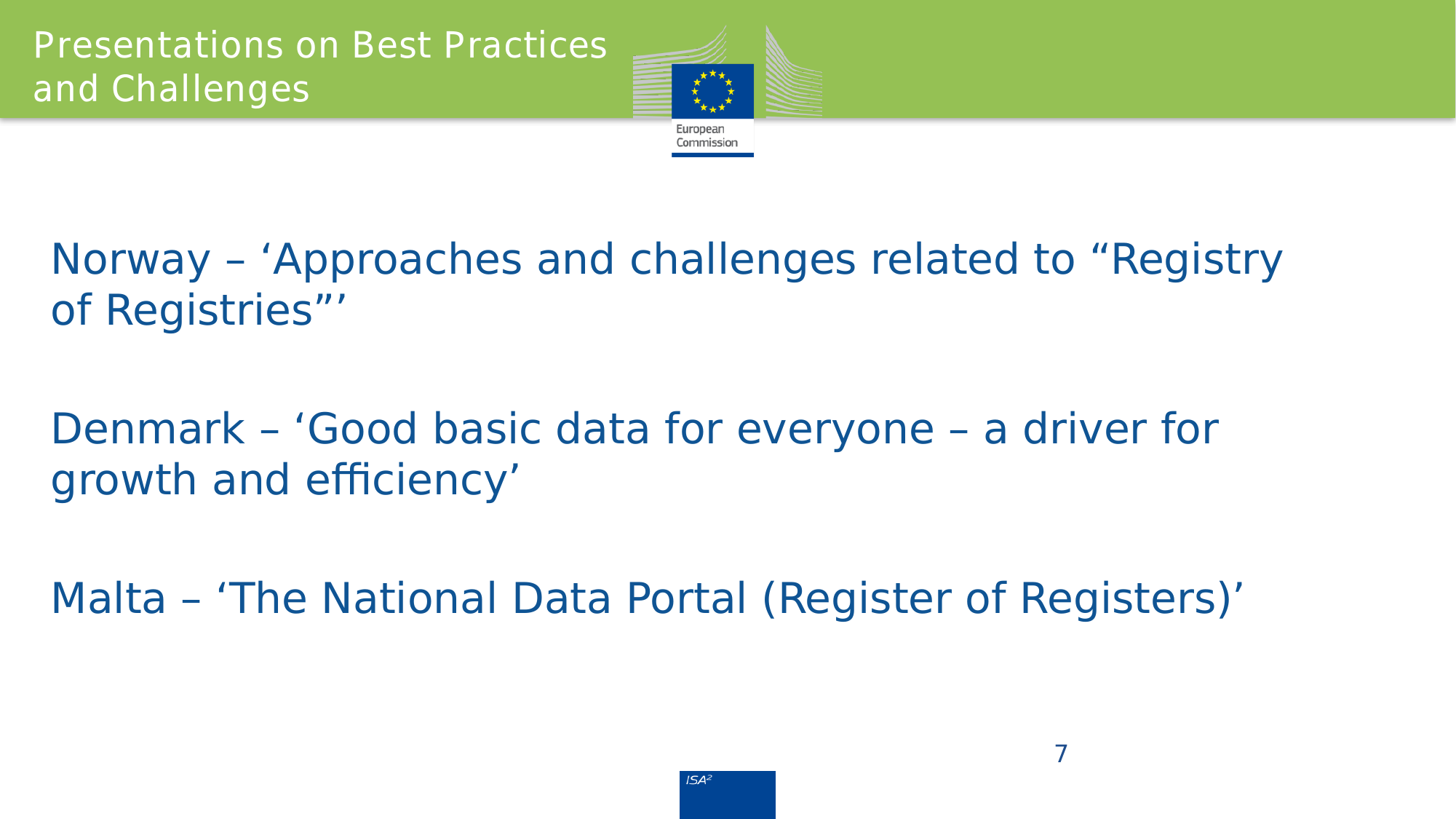

Presentations on Best Practices
and Challenges
Norway – ‘Approaches and challenges related to “Registry of Registries”’

Denmark – ‘Good basic data for everyone – a driver for growth and efficiency’

Malta – ‘The National Data Portal (Register of Registers)’
7